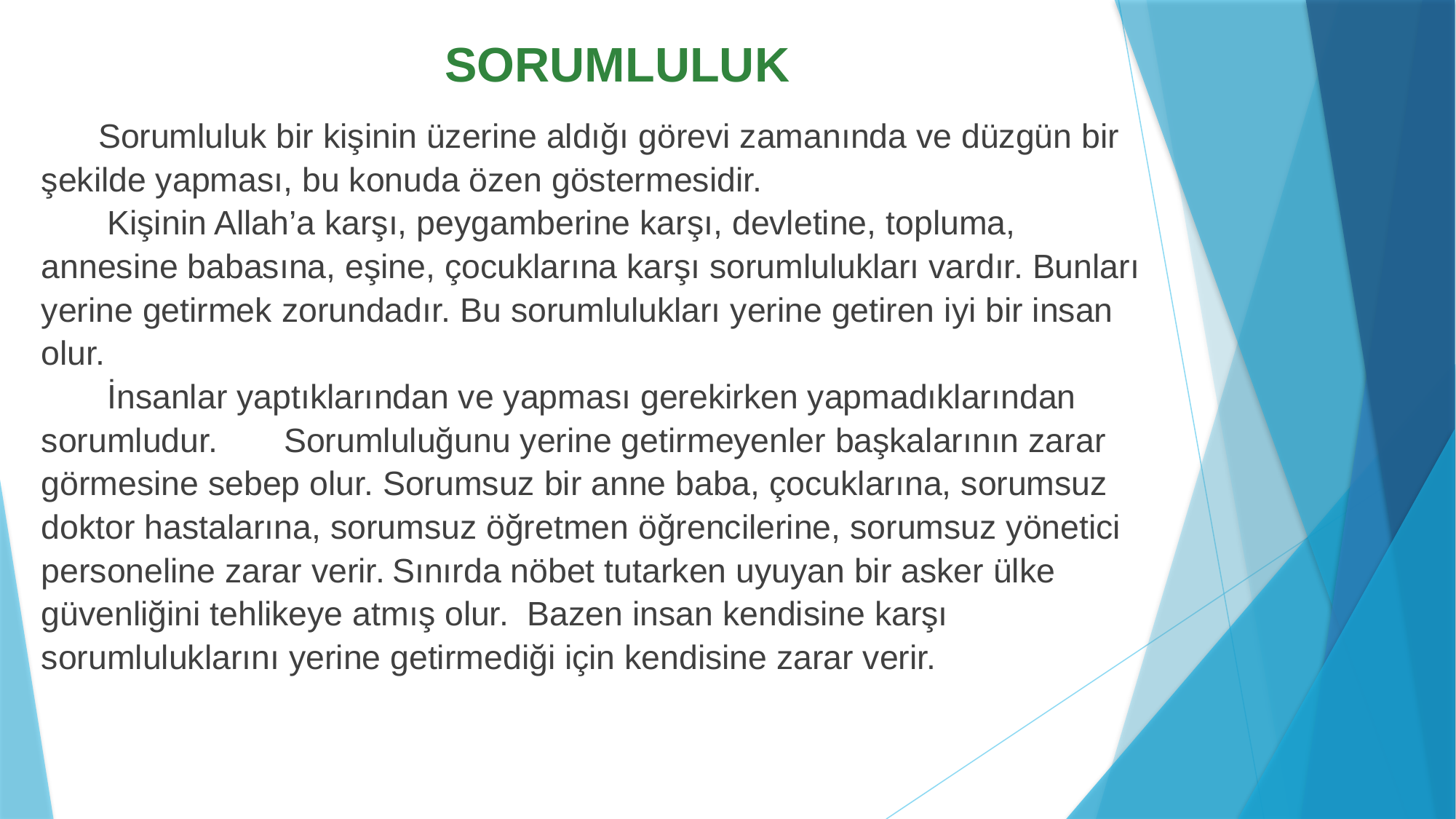

# SORUMLULUK
      Sorumluluk bir kişinin üzerine aldığı görevi zamanında ve düzgün bir şekilde yapması, bu konuda özen göstermesidir.
       Kişinin Allah’a karşı, peygamberine karşı, devletine, topluma, annesine babasına, eşine, çocuklarına karşı sorumlulukları vardır. Bunları yerine getirmek zorundadır. Bu sorumlulukları yerine getiren iyi bir insan olur.
       İnsanlar yaptıklarından ve yapması gerekirken yapmadıklarından sorumludur.       Sorumluluğunu yerine getirmeyenler başkalarının zarar görmesine sebep olur. Sorumsuz bir anne baba, çocuklarına, sorumsuz doktor hastalarına, sorumsuz öğretmen öğrencilerine, sorumsuz yönetici personeline zarar verir. Sınırda nöbet tutarken uyuyan bir asker ülke güvenliğini tehlikeye atmış olur.  Bazen insan kendisine karşı sorumluluklarını yerine getirmediği için kendisine zarar verir.